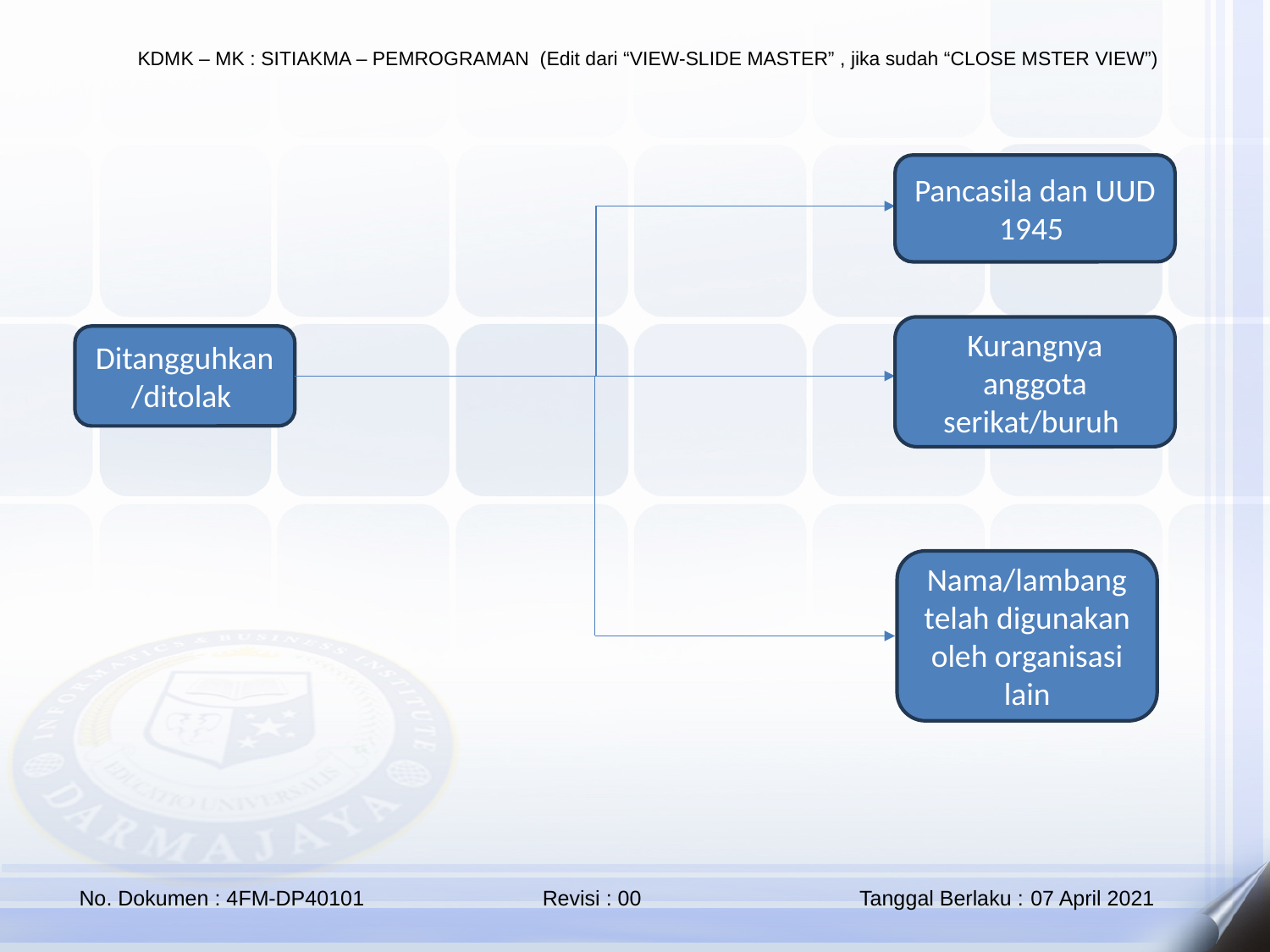

Pancasila dan UUD 1945
Kurangnya anggota serikat/buruh
Ditangguhkan/ditolak
Nama/lambang telah digunakan oleh organisasi lain